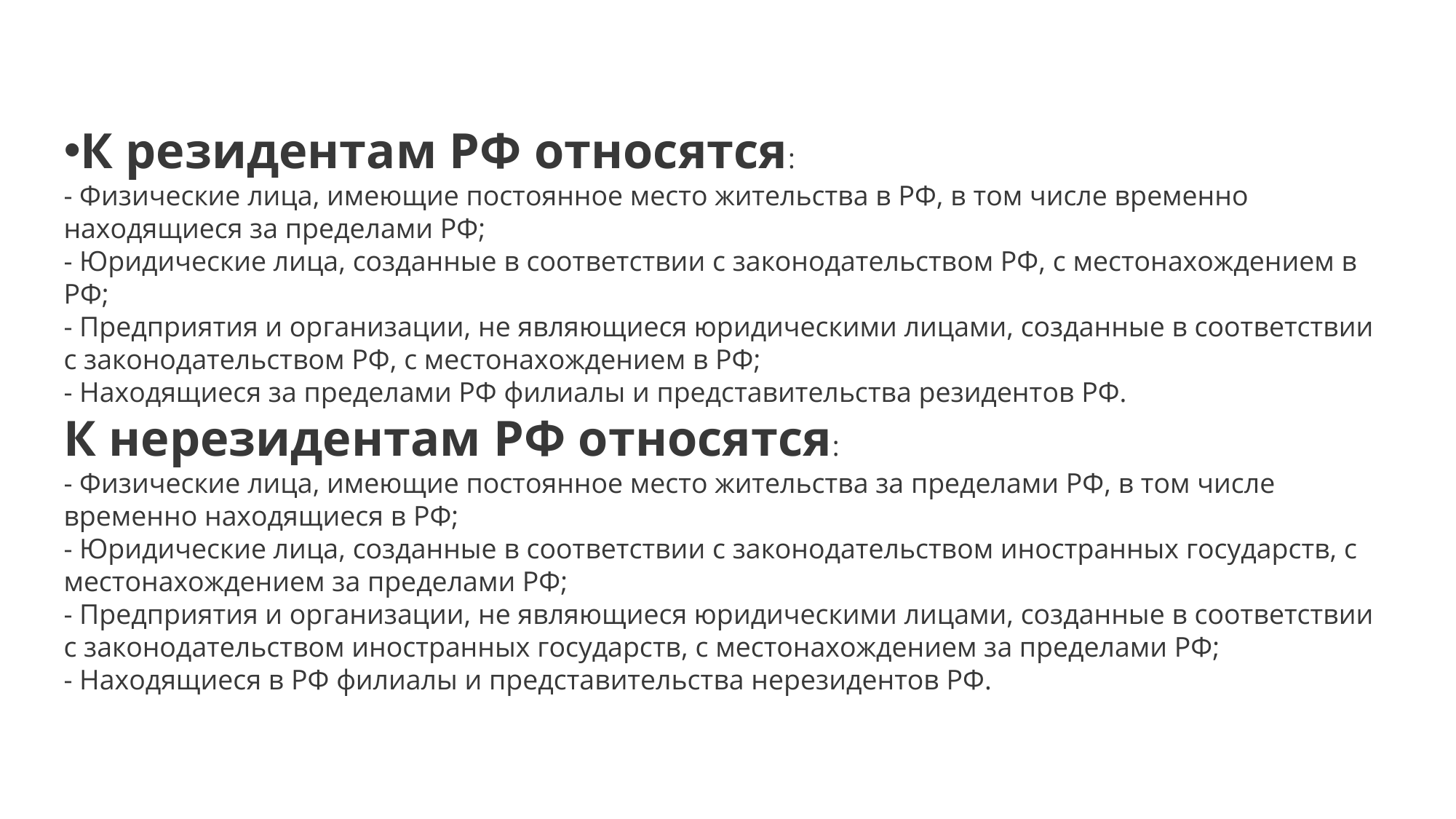

К резидентам РФ относятся:
- Физические лица, имеющие постоянное место жительства в РФ, в том числе временно находящиеся за пределами РФ;
- Юридические лица, созданные в соответствии с законодательством РФ, с местонахождением в РФ;
- Предприятия и организации, не являющиеся юридическими лицами, созданные в соответствии с законодательством РФ, с местонахождением в РФ;
- Находящиеся за пределами РФ филиалы и представительства резидентов РФ.
К нерезидентам РФ относятся:
- Физические лица, имеющие постоянное место жительства за пределами РФ, в том числе временно находящиеся в РФ;
- Юридические лица, созданные в соответствии с законодательством иностранных государств, с местонахождением за пределами РФ;
- Предприятия и организации, не являющиеся юридическими лицами, созданные в соответствии с законодательством иностранных государств, с местонахождением за пределами РФ;
- Находящиеся в РФ филиалы и представительства нерезидентов РФ.